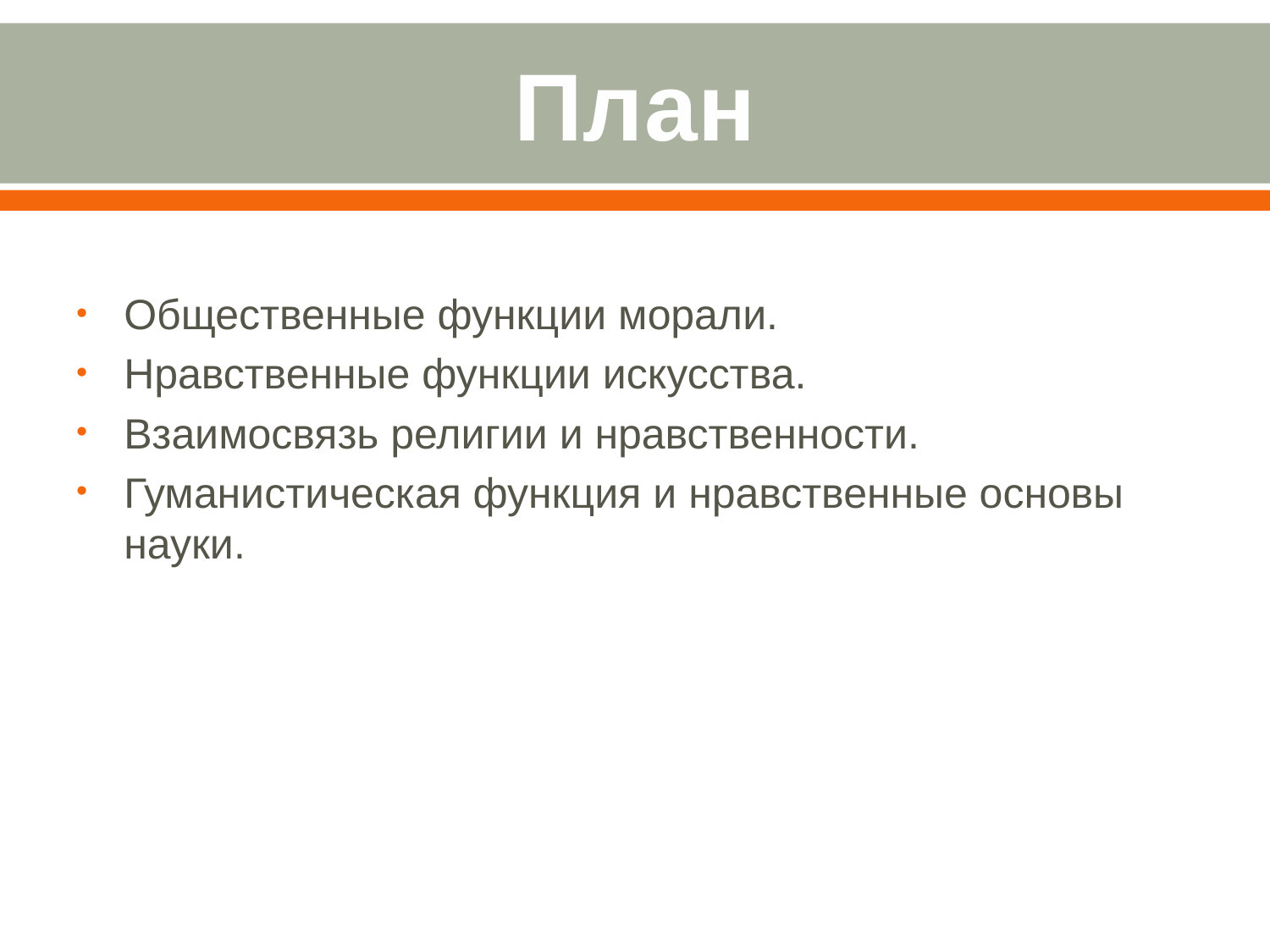

# План

Общественные функции морали.
Нравственные функции искусства.
Взаимосвязь религии и нравственности.
Гуманистическая функция и нравственные основы науки.